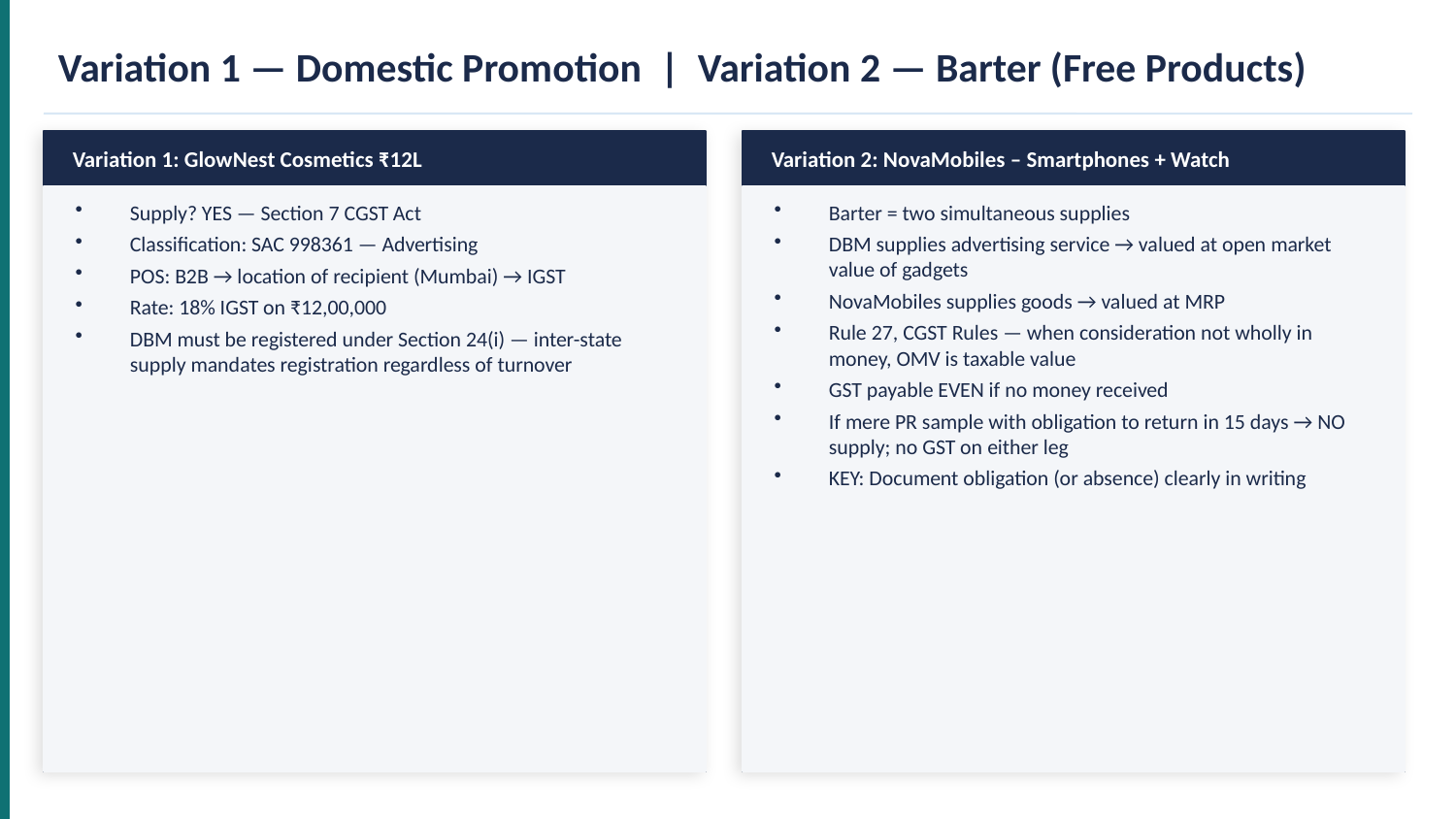

Variation 1 — Domestic Promotion  |  Variation 2 — Barter (Free Products)

Variation 1: GlowNest Cosmetics ₹12L

Variation 2: NovaMobiles – Smartphones + Watch

Supply? YES — Section 7 CGST Act
Classification: SAC 998361 — Advertising
POS: B2B → location of recipient (Mumbai) → IGST
Rate: 18% IGST on ₹12,00,000
DBM must be registered under Section 24(i) — inter-state supply mandates registration regardless of turnover
Barter = two simultaneous supplies
DBM supplies advertising service → valued at open market value of gadgets
NovaMobiles supplies goods → valued at MRP
Rule 27, CGST Rules — when consideration not wholly in money, OMV is taxable value
GST payable EVEN if no money received
If mere PR sample with obligation to return in 15 days → NO supply; no GST on either leg
KEY: Document obligation (or absence) clearly in writing